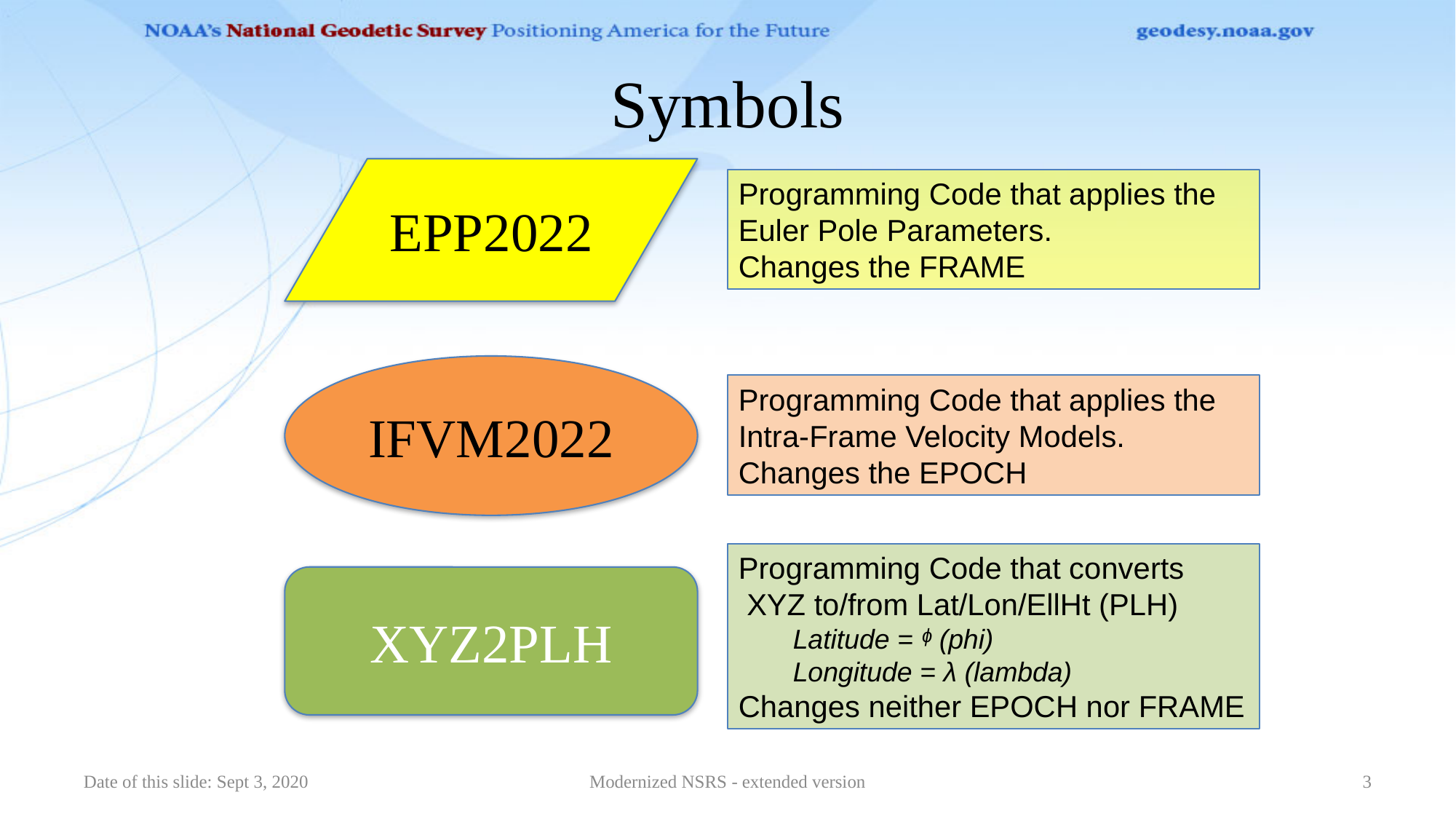

# Symbols
EPP2022
Programming Code that applies the Euler Pole Parameters.
Changes the FRAME
IFVM2022
Programming Code that applies the Intra-Frame Velocity Models.
Changes the EPOCH
Programming Code that converts
 XYZ to/from Lat/Lon/EllHt (PLH)
Latitude = ᶲ (phi)
Longitude = λ (lambda)
Changes neither EPOCH nor FRAME
XYZ2PLH
Date of this slide: Sept 3, 2020
Modernized NSRS - extended version
3